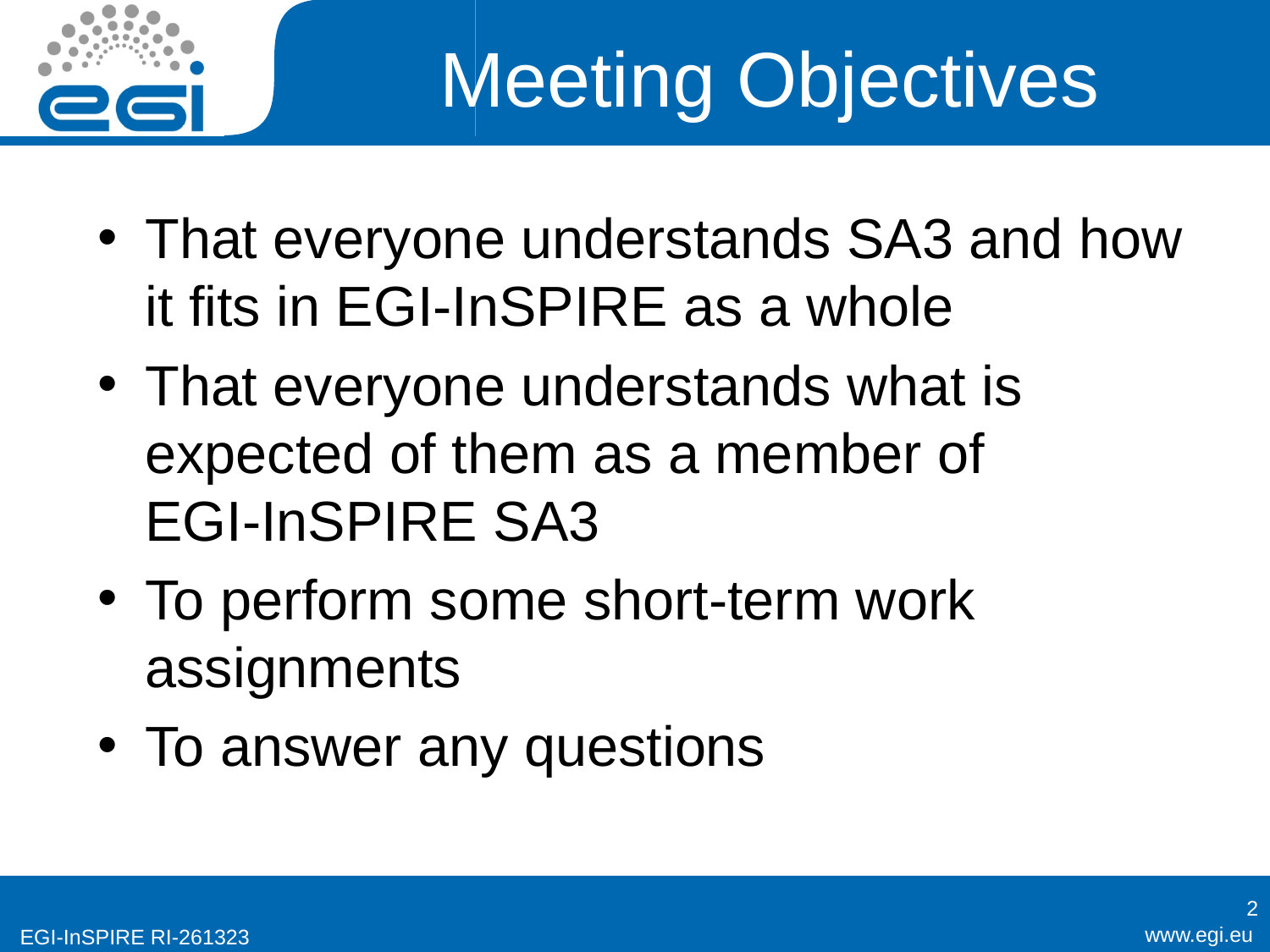

# Meeting Objectives
That everyone understands SA3 and how it fits in EGI-InSPIRE as a whole
That everyone understands what is expected of them as a member of
EGI-InSPIRE SA3
To perform some short-term work assignments
To answer any questions
2